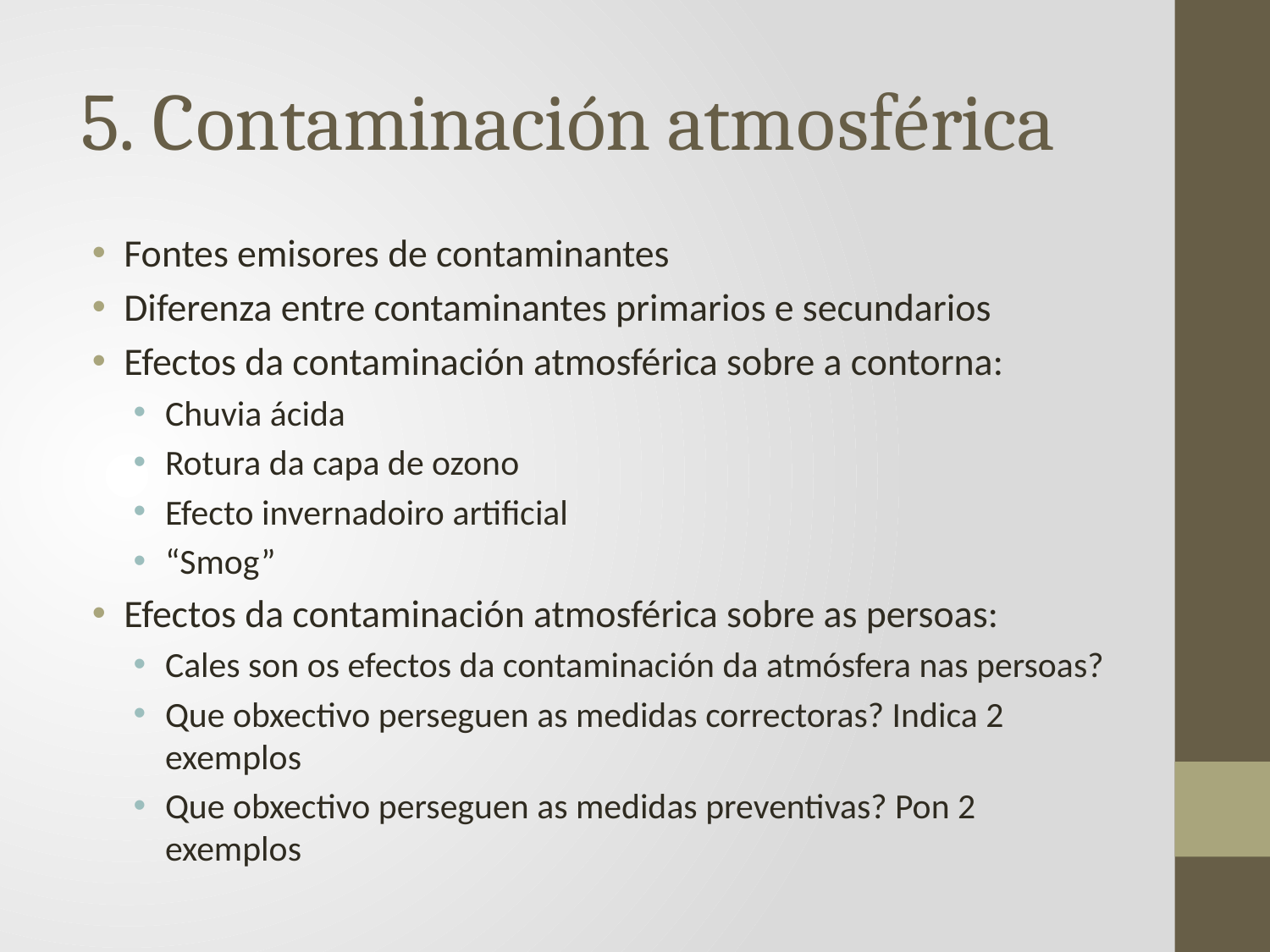

# 5. Contaminación atmosférica
Fontes emisores de contaminantes
Diferenza entre contaminantes primarios e secundarios
Efectos da contaminación atmosférica sobre a contorna:
Chuvia ácida
Rotura da capa de ozono
Efecto invernadoiro artificial
“Smog”
Efectos da contaminación atmosférica sobre as persoas:
Cales son os efectos da contaminación da atmósfera nas persoas?
Que obxectivo perseguen as medidas correctoras? Indica 2 exemplos
Que obxectivo perseguen as medidas preventivas? Pon 2 exemplos